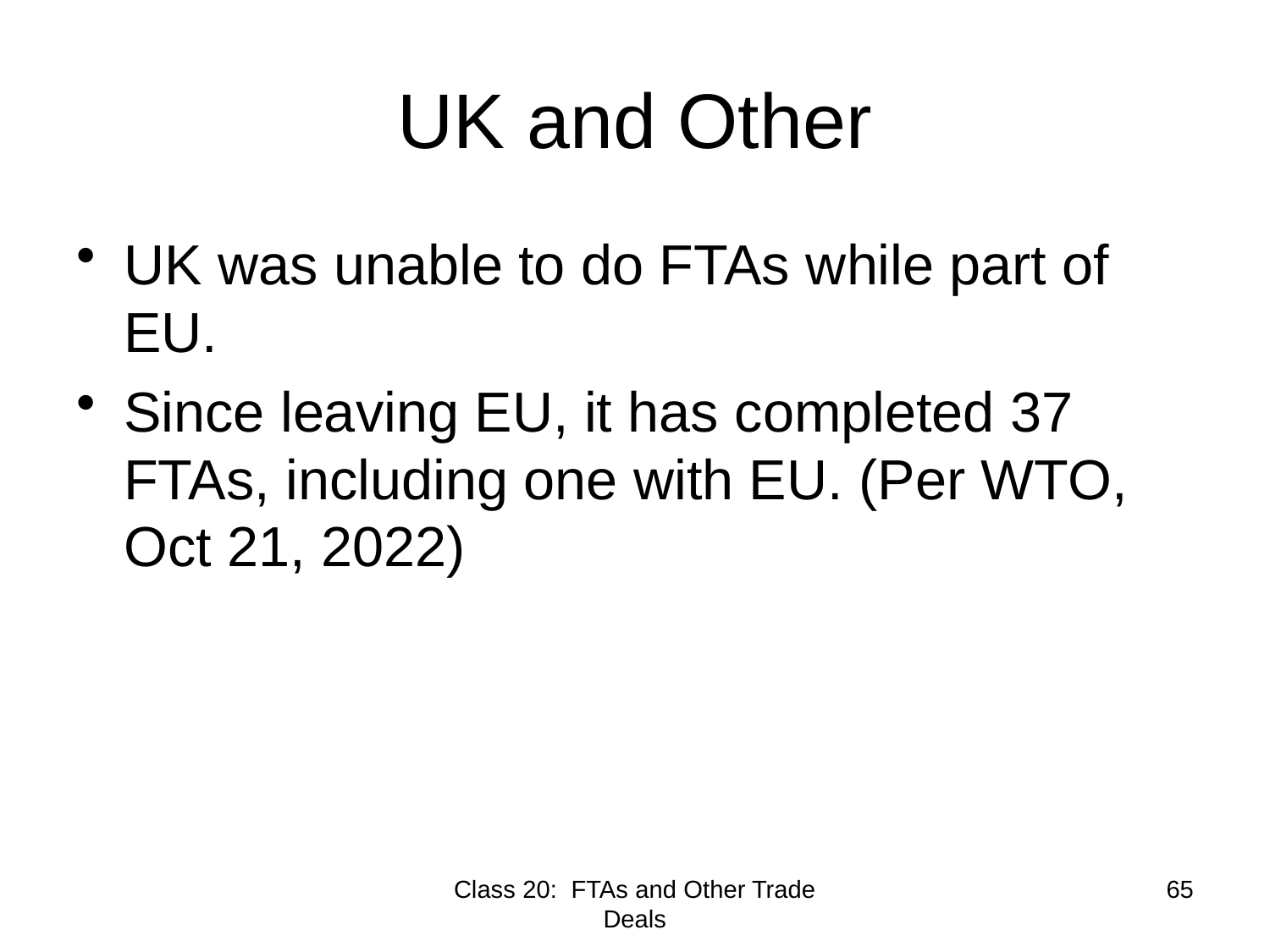

# UK and Other
UK was unable to do FTAs while part of EU.
Since leaving EU, it has completed 37 FTAs, including one with EU. (Per WTO, Oct 21, 2022)
Class 20:  FTAs and Other Trade Deals
65